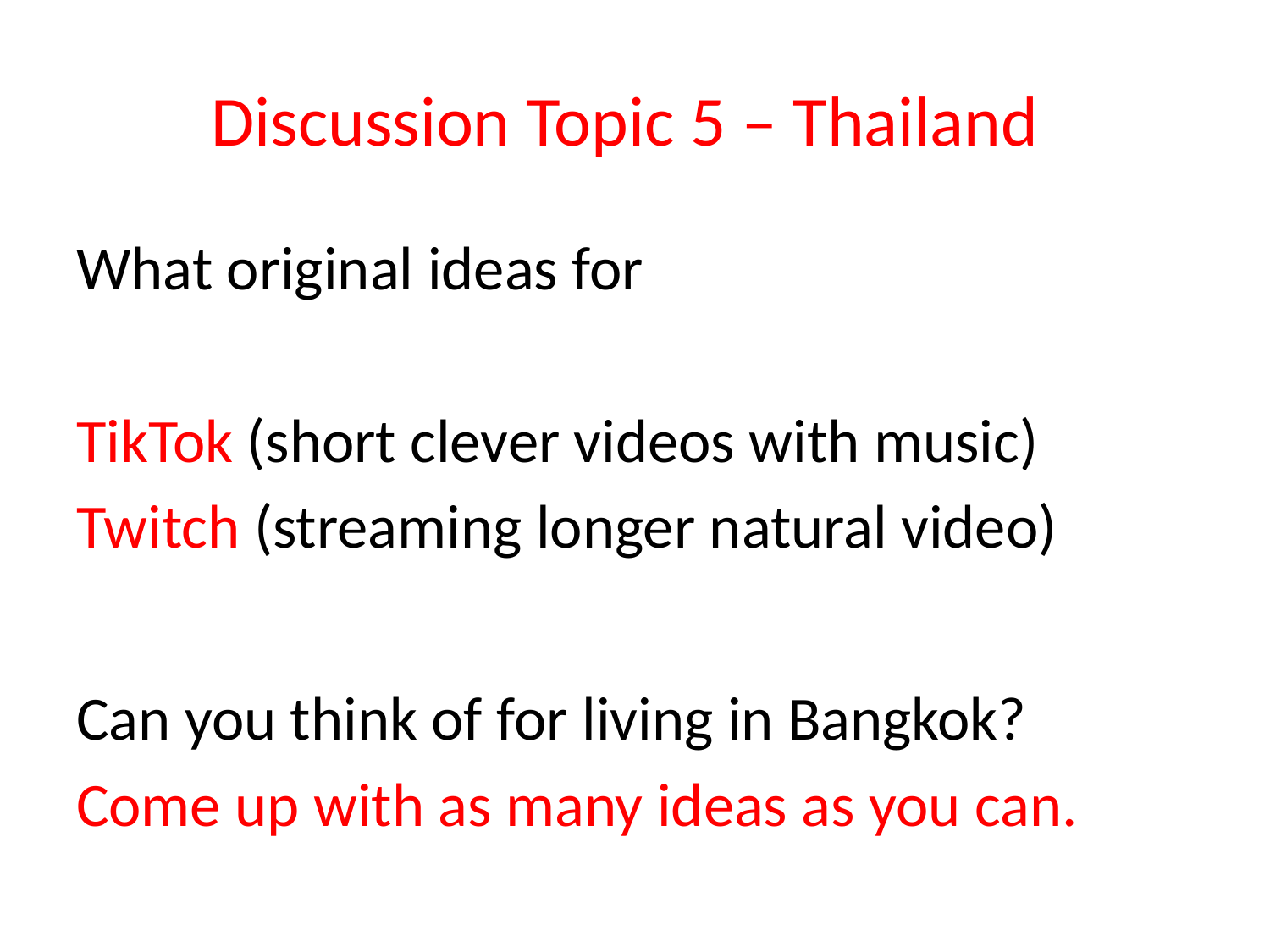

# Discussion Topic 5 – Thailand
What original ideas for

TikTok (short clever videos with music)
Twitch (streaming longer natural video)

Can you think of for living in Bangkok?
Come up with as many ideas as you can.